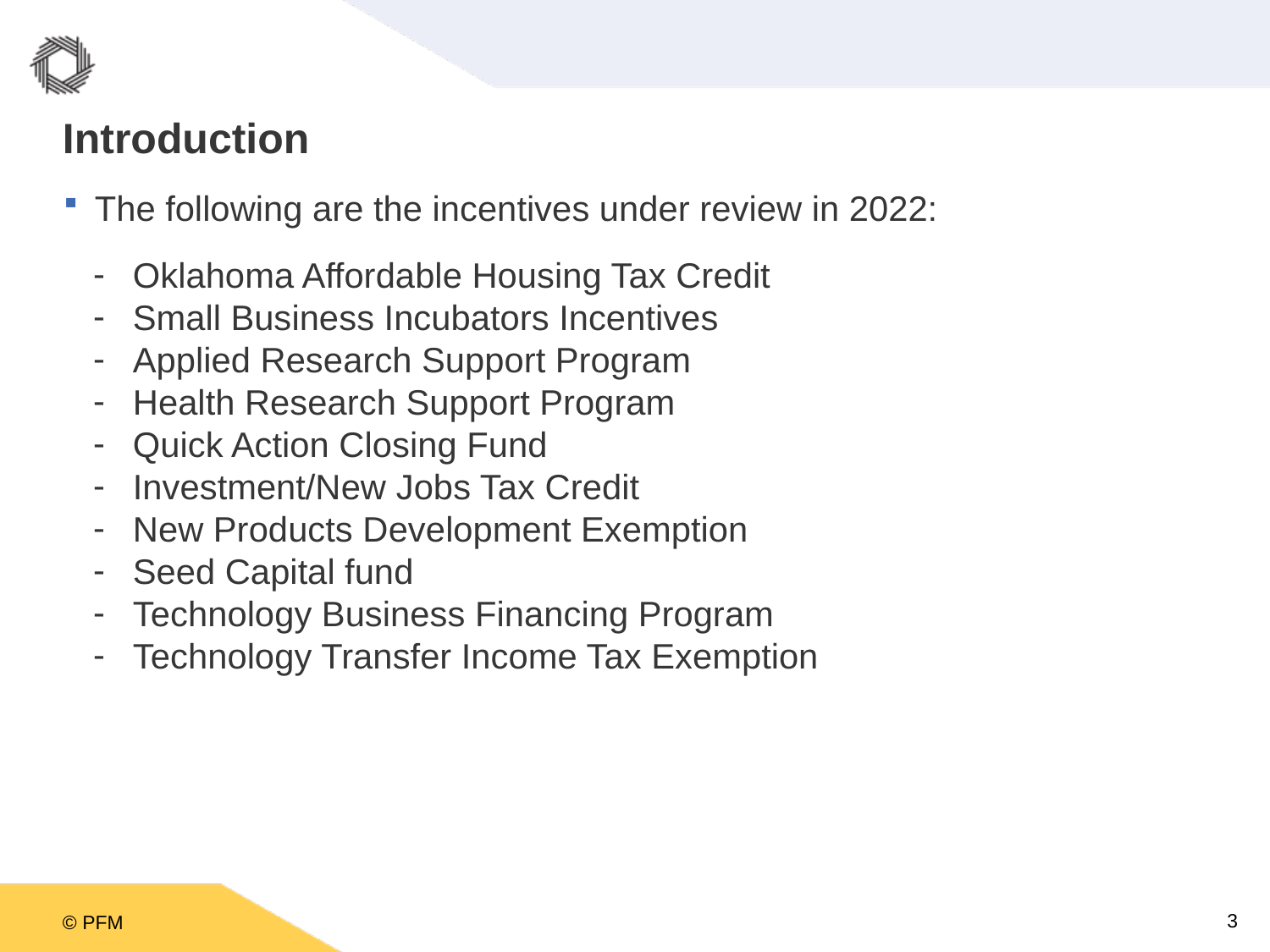

# Introduction
The following are the incentives under review in 2022:

Oklahoma Affordable Housing Tax Credit
Small Business Incubators Incentives
Applied Research Support Program
Health Research Support Program
Quick Action Closing Fund
Investment/New Jobs Tax Credit
New Products Development Exemption
Seed Capital fund
Technology Business Financing Program
Technology Transfer Income Tax Exemption